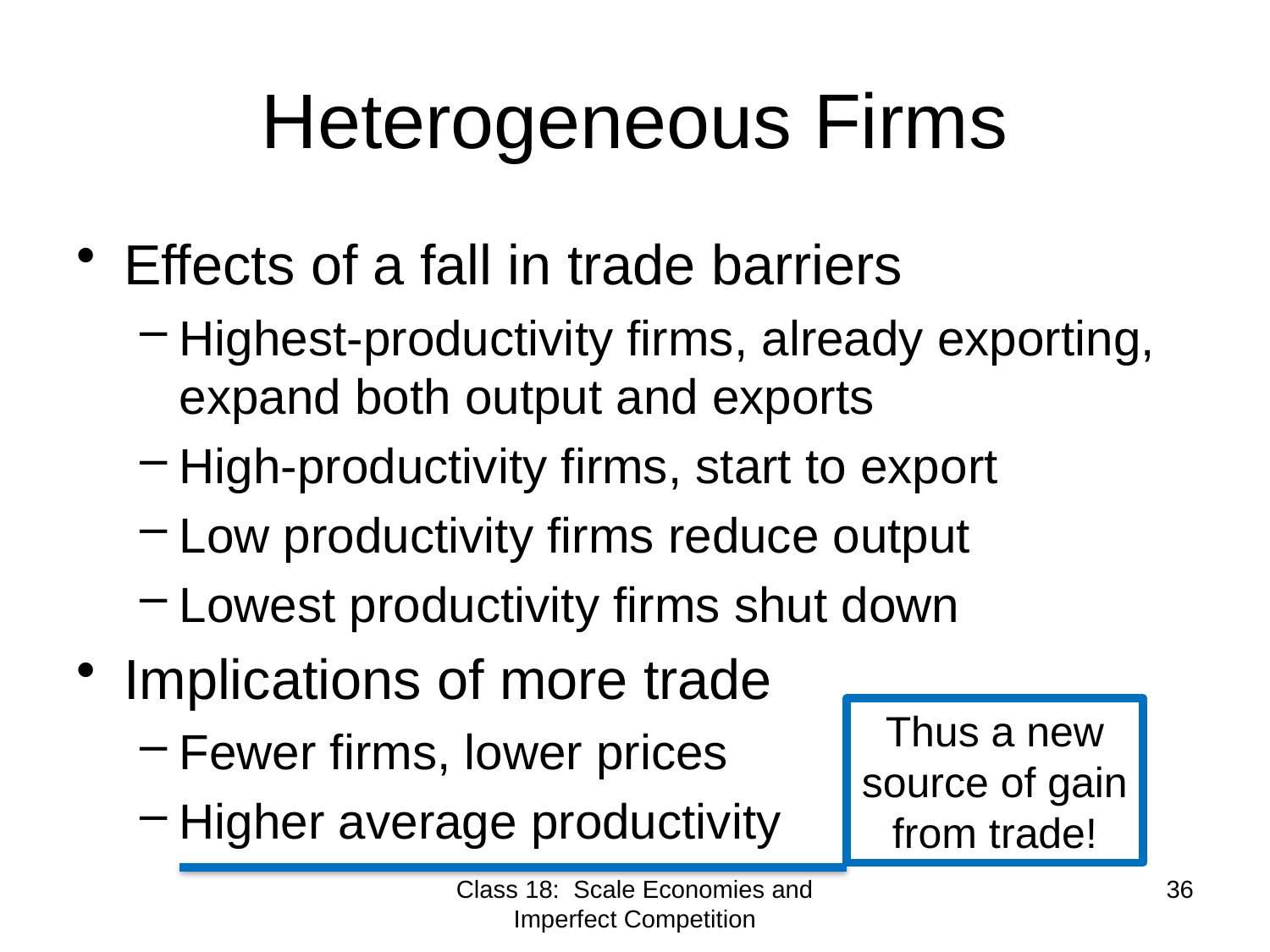

# Heterogeneous Firms
Effects of a fall in trade barriers
Highest-productivity firms, already exporting, expand both output and exports
High-productivity firms, start to export
Low productivity firms reduce output
Lowest productivity firms shut down
Implications of more trade
Fewer firms, lower prices
Higher average productivity

Thus a new source of gain from trade!
Class 18:  Scale Economies and Imperfect Competition
36